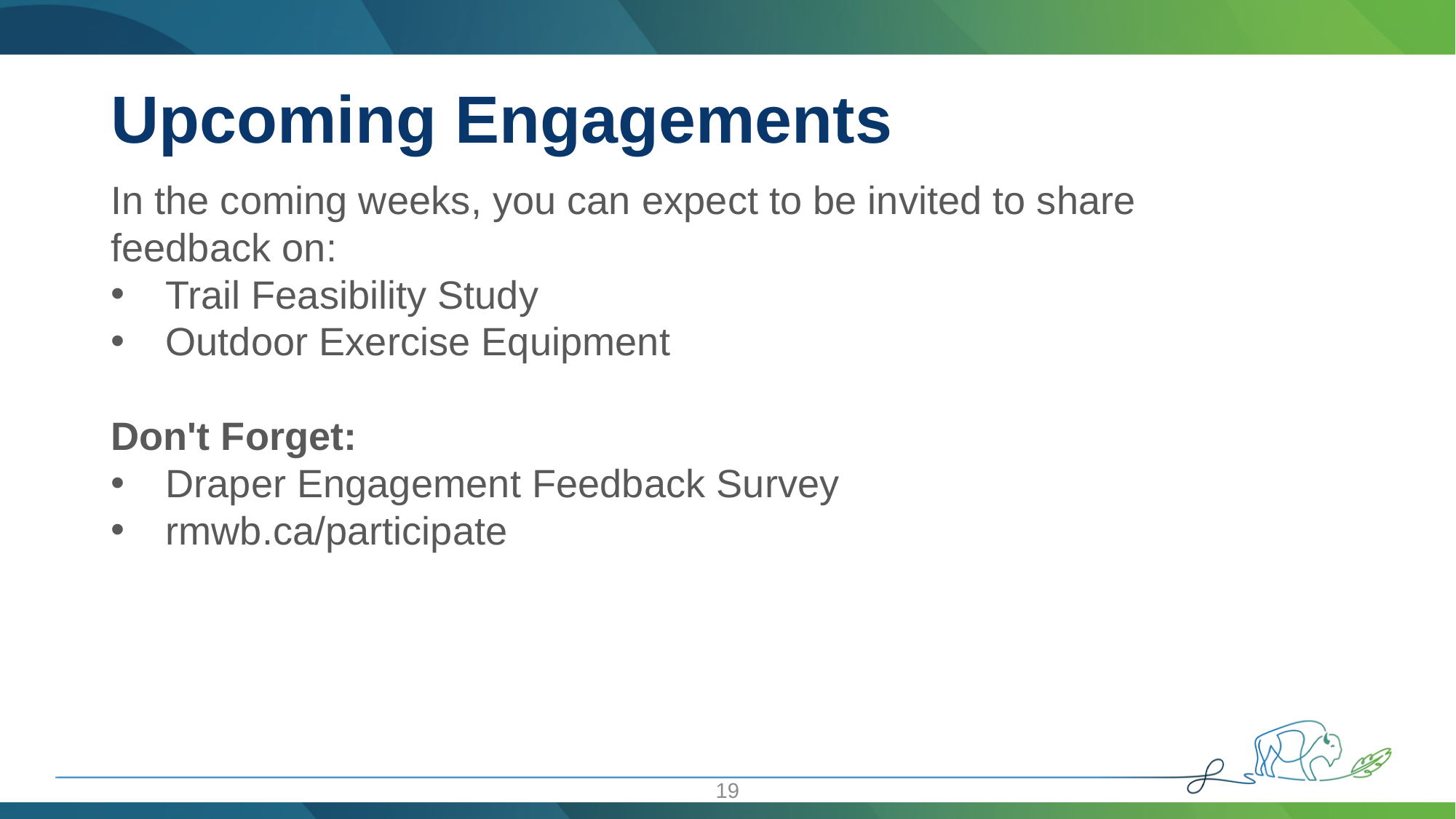

# Upcoming Engagements
In the coming weeks, you can expect to be invited to share feedback on:
Trail Feasibility Study
Outdoor Exercise Equipment

Don't Forget:
Draper Engagement Feedback Survey
rmwb.ca/participate
19